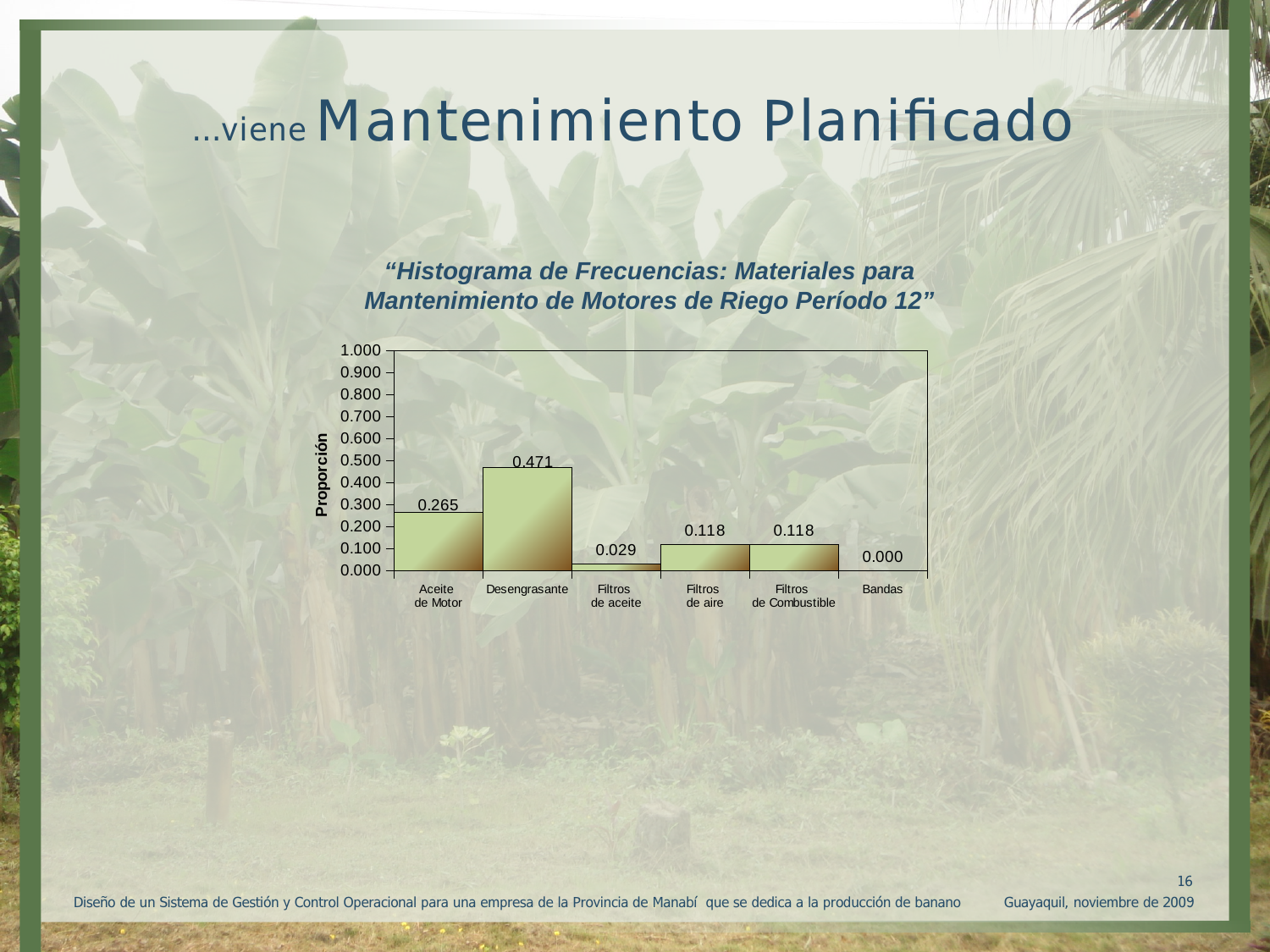

# ...viene Mantenimiento Planificado

“Histograma de Frecuencias: Materiales para Mantenimiento de Motores de Riego Período 12”

### Chart

| Category |  |
|---|---|
| Aceite
de Motor | 0.26470588235294146 |
| Desengrasante | 0.470588235294118 |
| Filtros
de aceite | 0.029411764705882353 |
| Filtros
de aire | 0.11764705882352942 |
| Filtros
de Combustible | 0.11764705882352942 |
| Bandas | 0.0 |
16
Diseño de un Sistema de Gestión y Control Operacional para una empresa de la Provincia de Manabí  que se dedica a la producción de banano
Guayaquil, noviembre de 2009